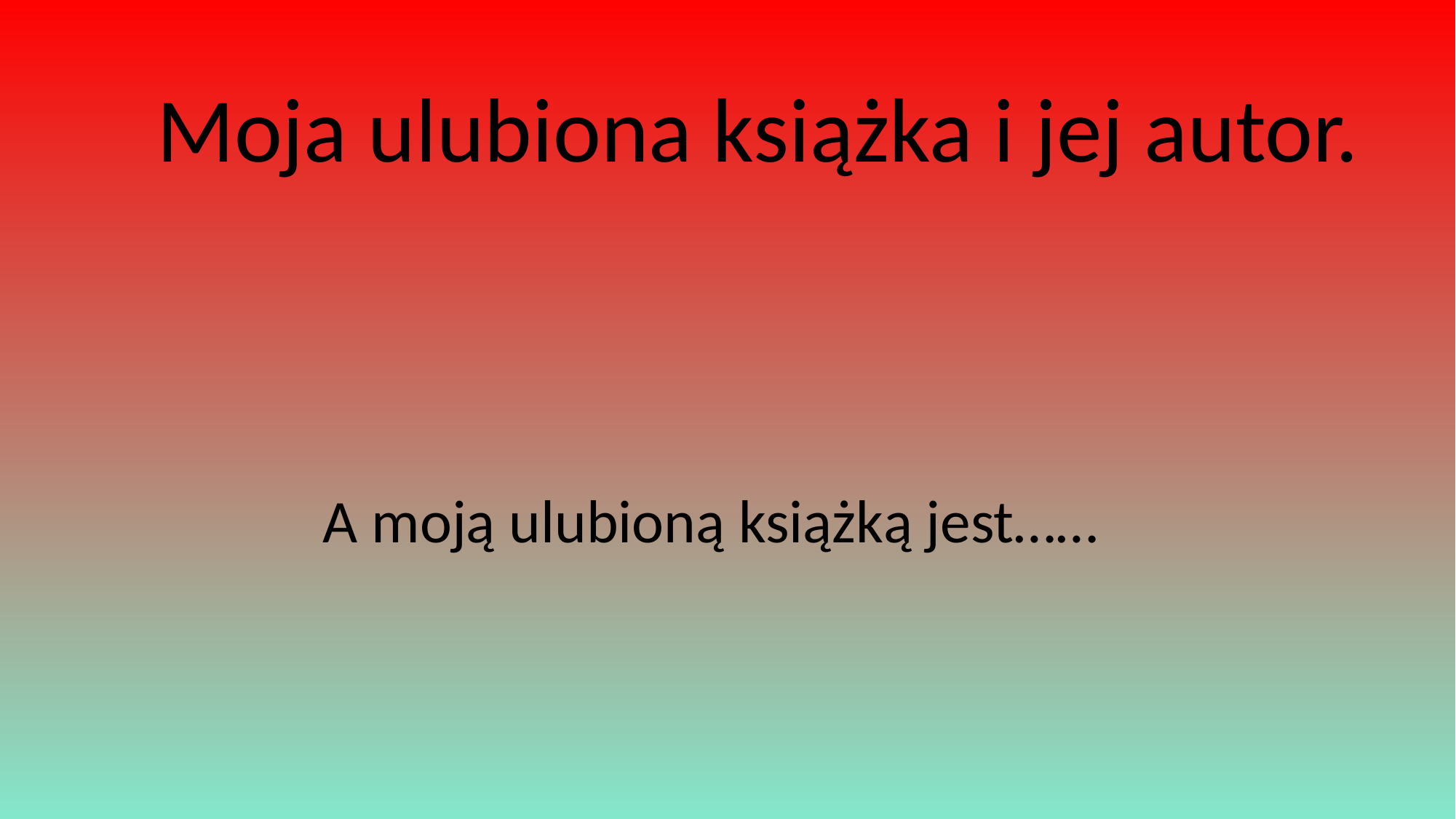

# Moja ulubiona książka i jej autor.
A moją ulubioną książką jest……